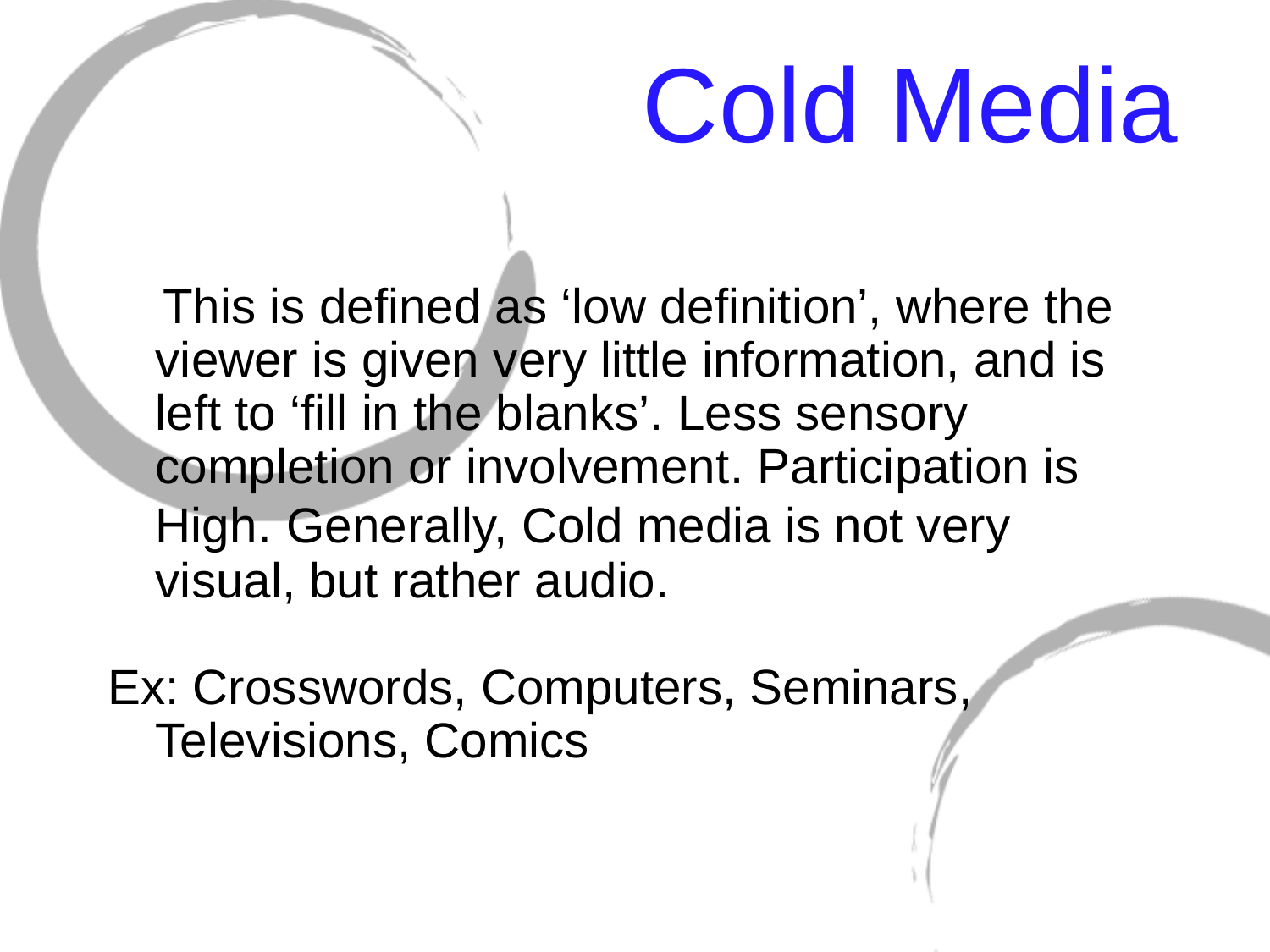

# Cold Media
    This is defined as ‘low definition’, where the viewer is given very little information, and is left to ‘fill in the blanks’. Less sensory completion or involvement. Participation is High. Generally, Cold media is not very visual, but rather audio.

Ex: Crosswords, Computers, Seminars, Televisions, Comics